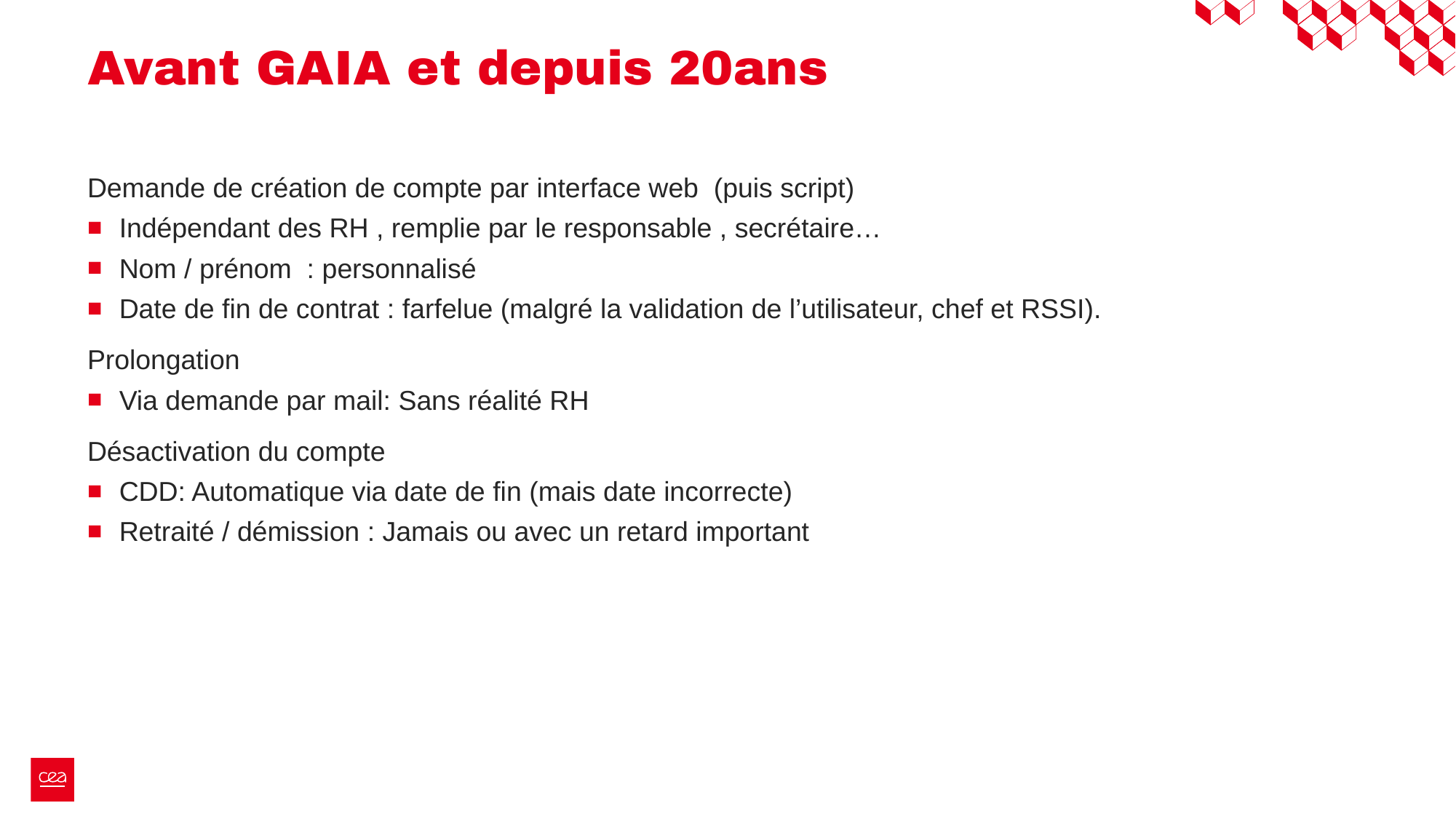

# Avant GAIA et depuis 20ans
Demande de création de compte par interface web  (puis script)
Indépendant des RH , remplie par le responsable , secrétaire…
Nom / prénom  : personnalisé
Date de fin de contrat : farfelue (malgré la validation de l’utilisateur, chef et RSSI).
Prolongation
Via demande par mail: Sans réalité RH
Désactivation du compte
CDD: Automatique via date de fin (mais date incorrecte)
Retraité / démission : Jamais ou avec un retard important